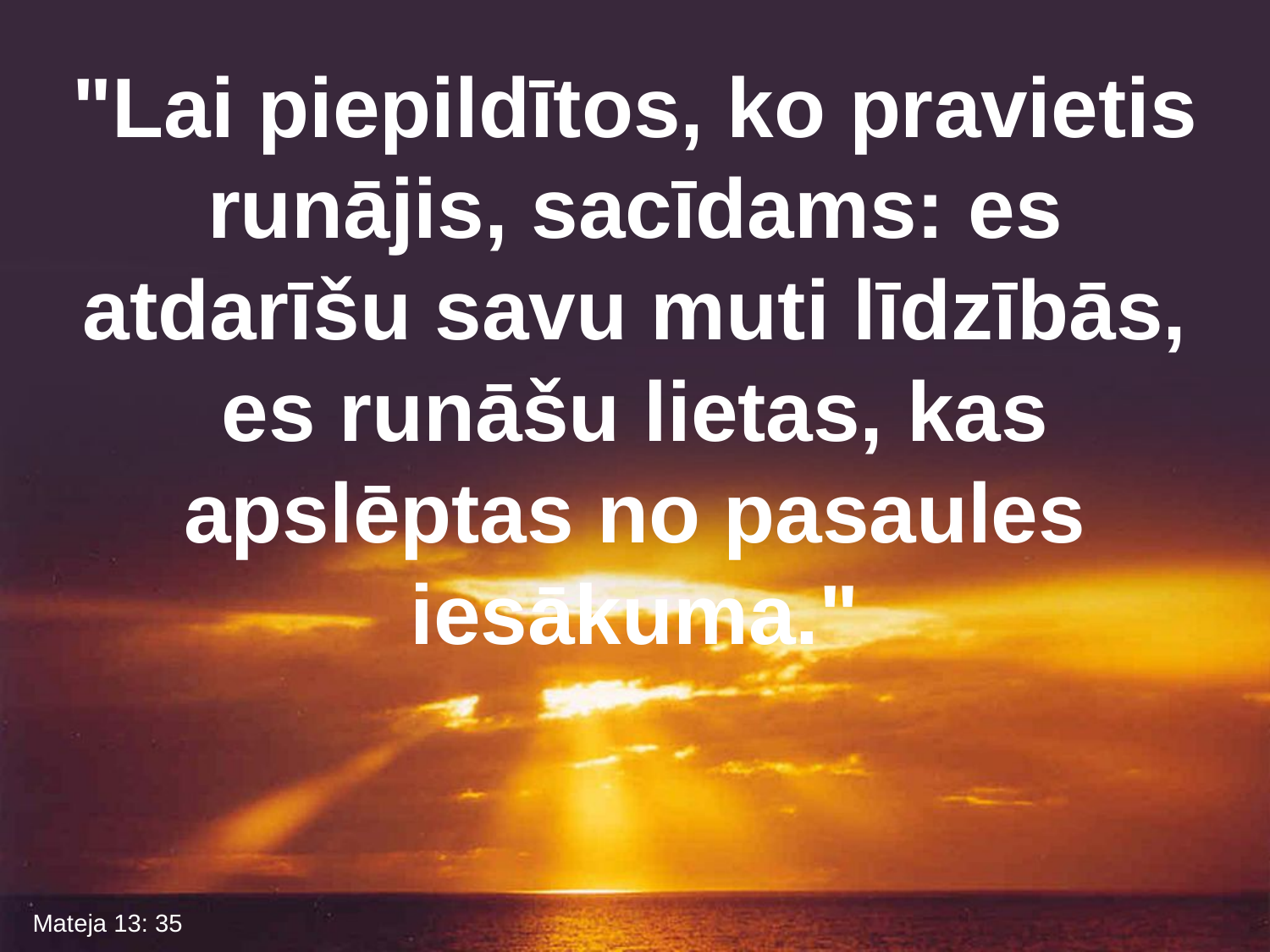

"Lai piepildītos, ko pravietis runājis, sacīdams: es atdarīšu savu muti līdzībās, es runāšu lietas, kas apslēptas no pasaules iesākuma."
Mateja 13: 35